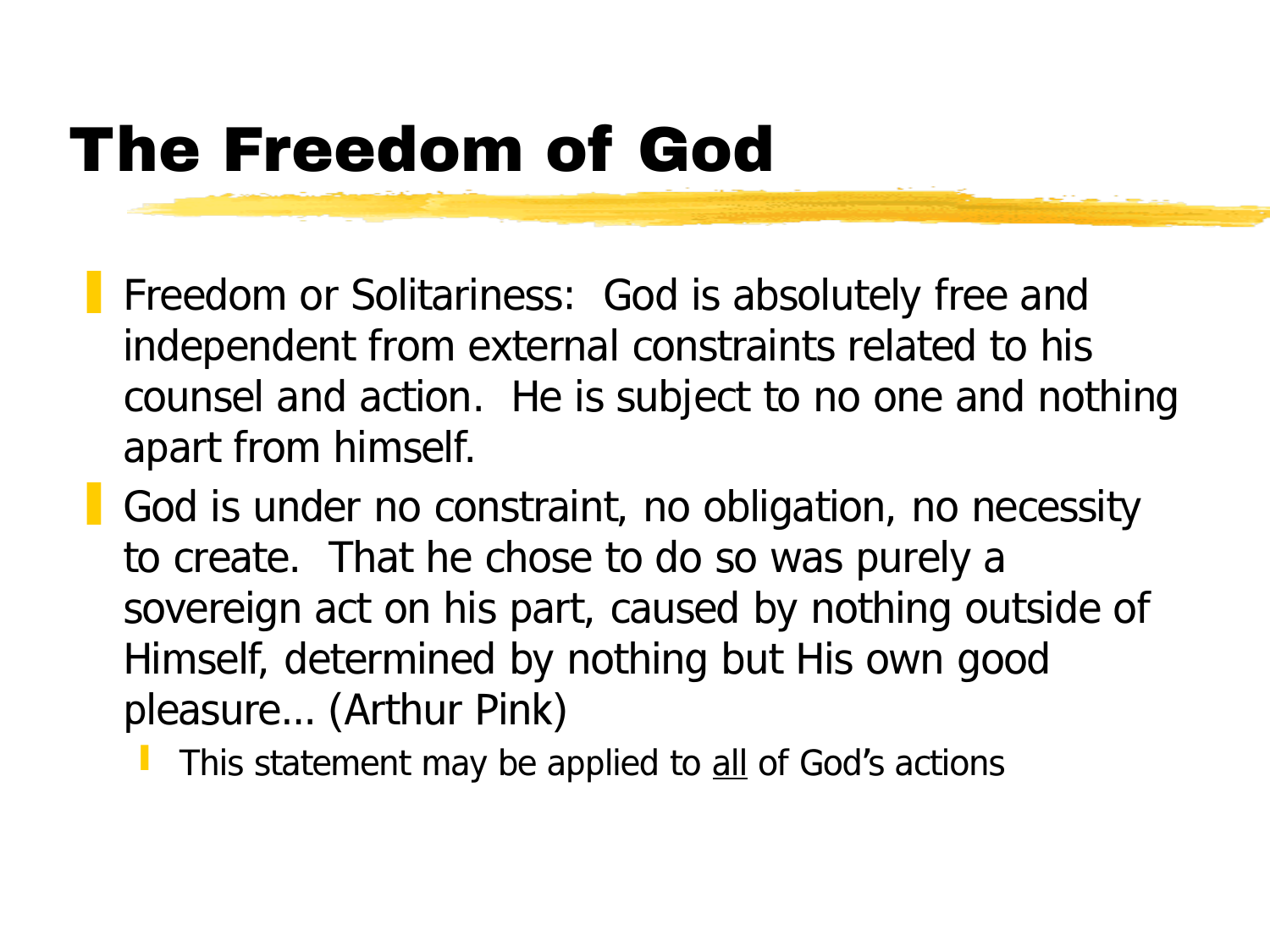

# The Freedom of God
Freedom or Solitariness:  God is absolutely free and independent from external constraints related to his counsel and action.  He is subject to no one and nothing apart from himself.
God is under no constraint, no obligation, no necessity to create.  That he chose to do so was purely a sovereign act on his part, caused by nothing outside of Himself, determined by nothing but His own good pleasure… (Arthur Pink)
This statement may be applied to all of God’s actions